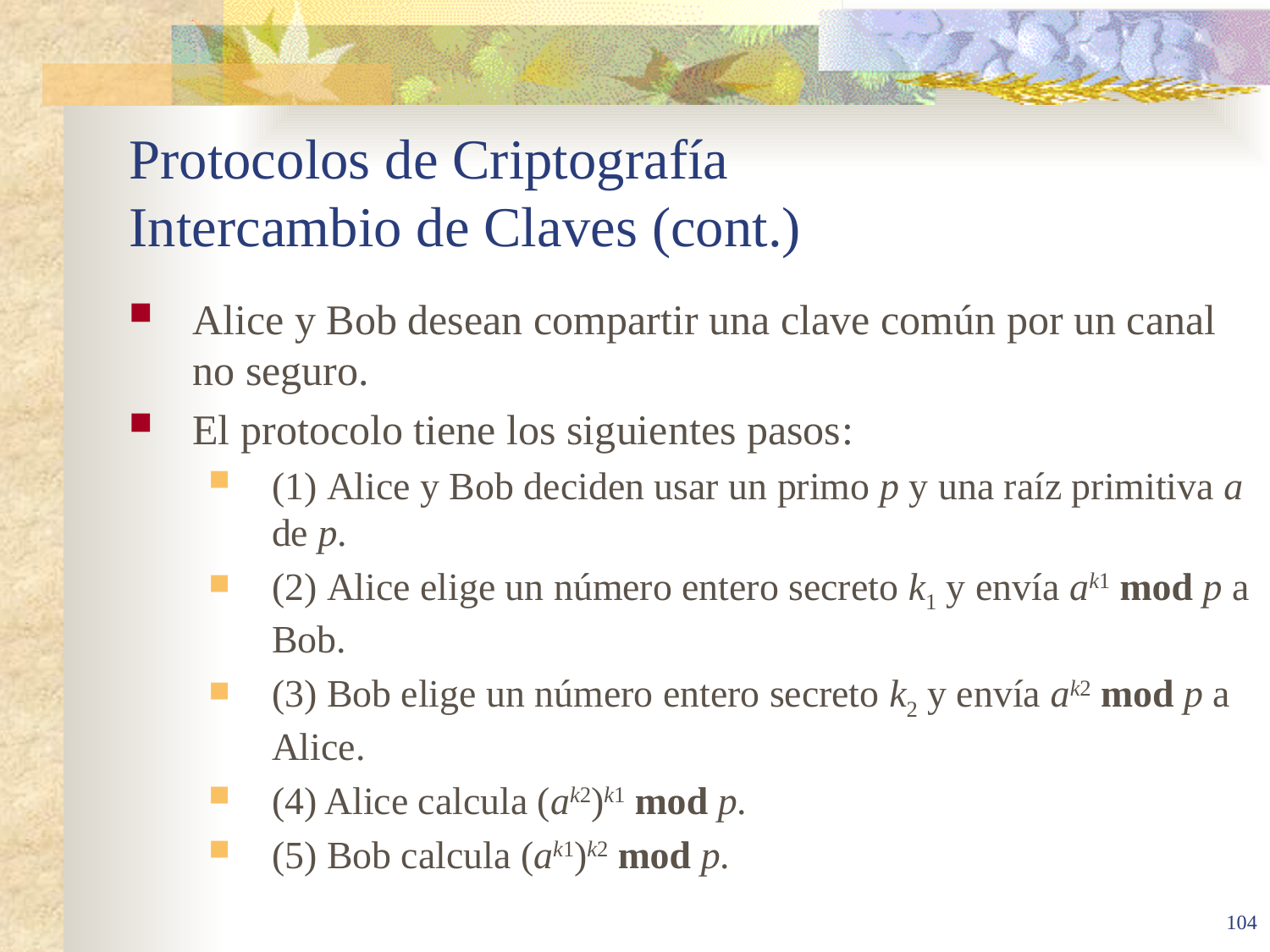

# Protocolos de Criptografía Intercambio de Claves (cont.)
Alice y Bob desean compartir una clave común por un canal no seguro.
El protocolo tiene los siguientes pasos:
(1) Alice y Bob deciden usar un primo p y una raíz primitiva a de p.
(2) Alice elige un número entero secreto k1 y envía ak1 mod p a Bob.
(3) Bob elige un número entero secreto k2 y envía ak2 mod p a Alice.
(4) Alice calcula (ak2)k1 mod p.
(5) Bob calcula (ak1)k2 mod p.
104